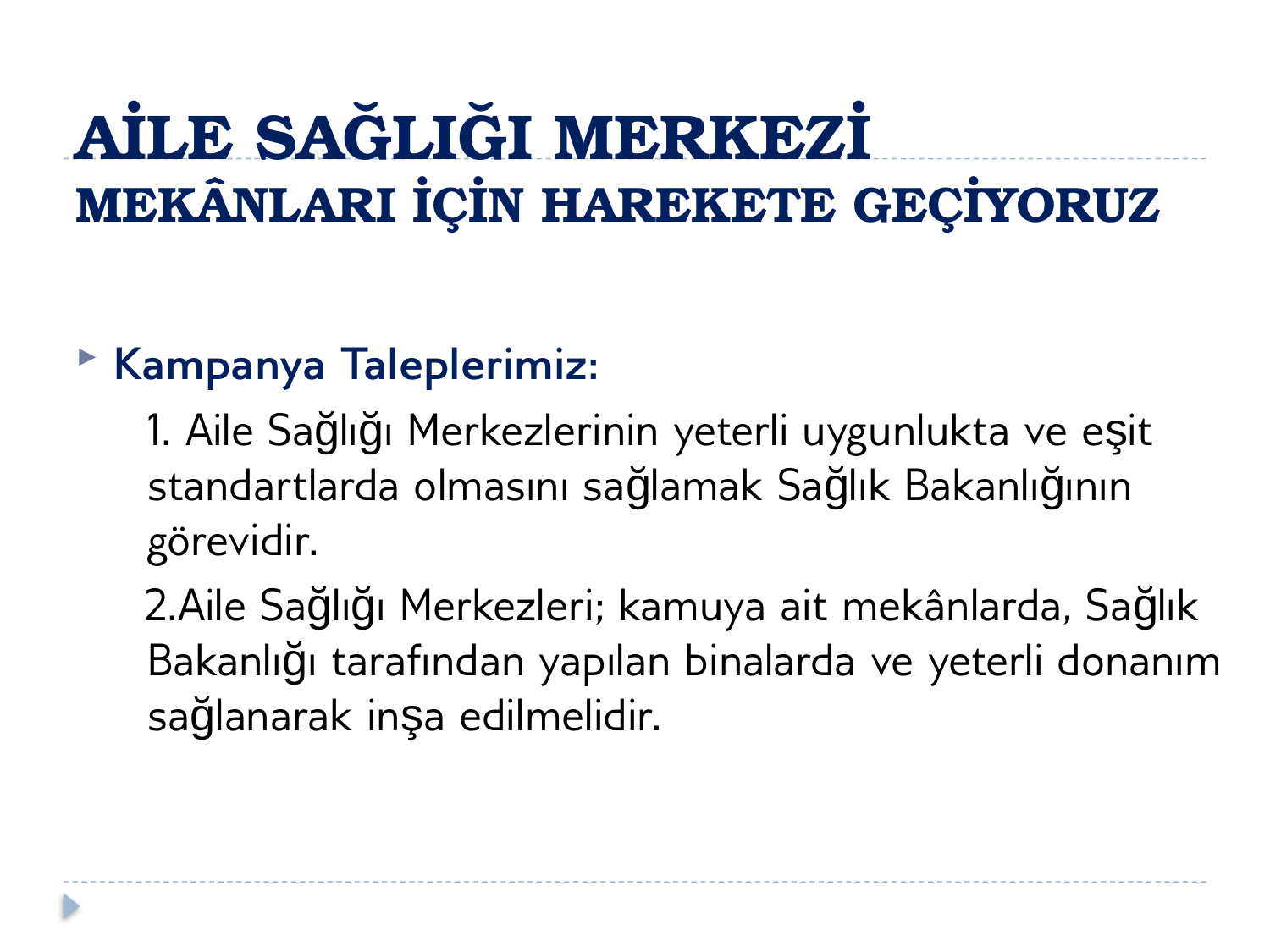

# AİLE SAĞLIĞI MERKEZİ MEKÂNLARI İÇİN HAREKETE GEÇİYORUZ
Kampanya Taleplerimiz:
	1. Aile Sağlığı Merkezlerinin yeterli uygunlukta ve eşit standartlarda olmasını sağlamak Sağlık Bakanlığının görevidir.
     2.Aile Sağlığı Merkezleri; kamuya ait mekânlarda, Sağlık Bakanlığı tarafından yapılan binalarda ve yeterli donanım sağlanarak inşa edilmelidir.